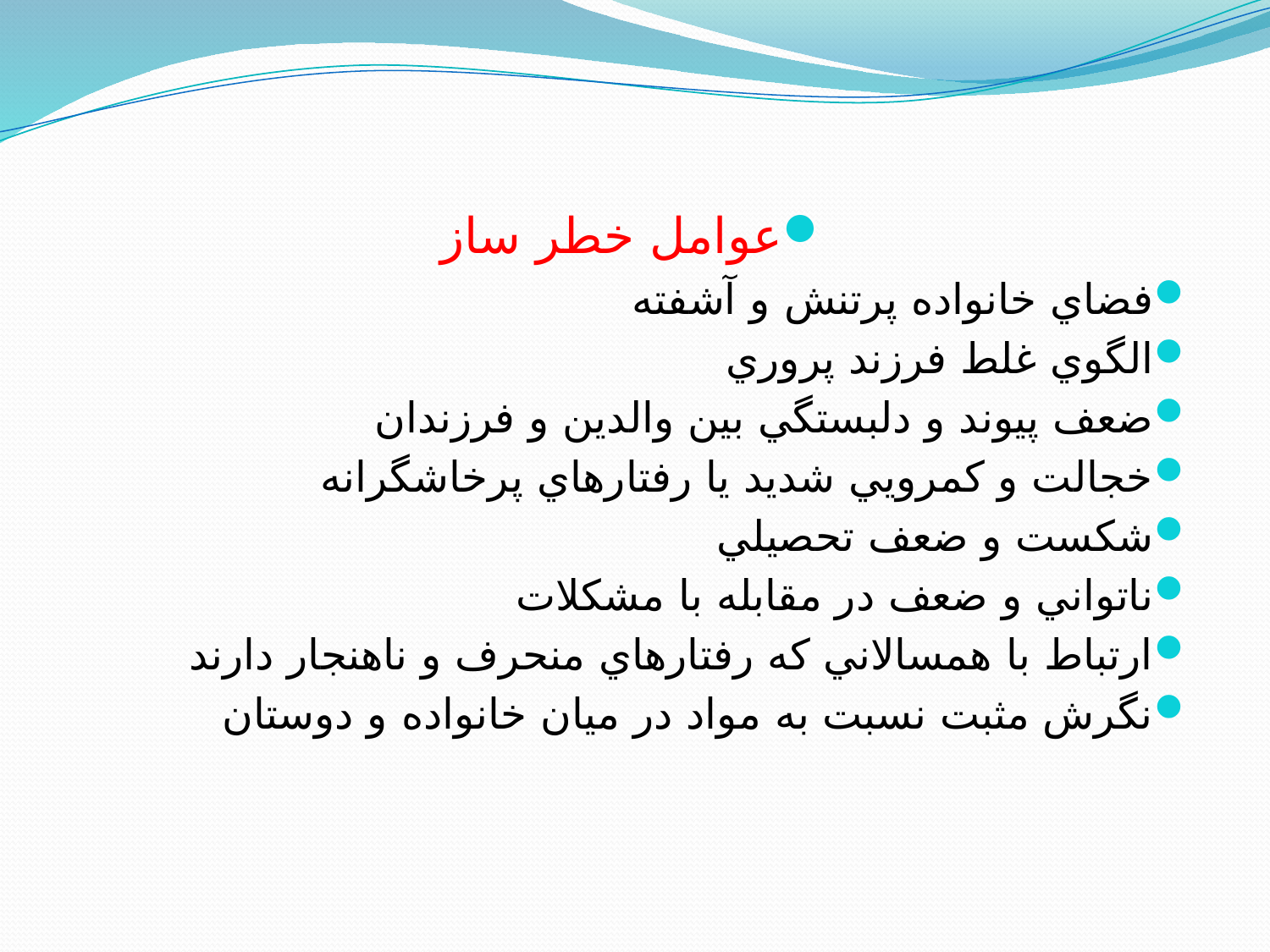

عوامل خطر ساز
فضاي خانواده پرتنش و آشفته
الگوي غلط فرزند پروري
ضعف پيوند و دلبستگي بين والدين و فرزندان
خجالت و كمرويي شديد يا رفتارهاي پرخاشگرانه
شكست و ضعف تحصيلي
ناتواني و ضعف در مقابله با مشكلات
ارتباط با همسالاني كه رفتارهاي منحرف و ناهنجار دارند
نگرش مثبت نسبت به مواد در ميان خانواده و دوستان